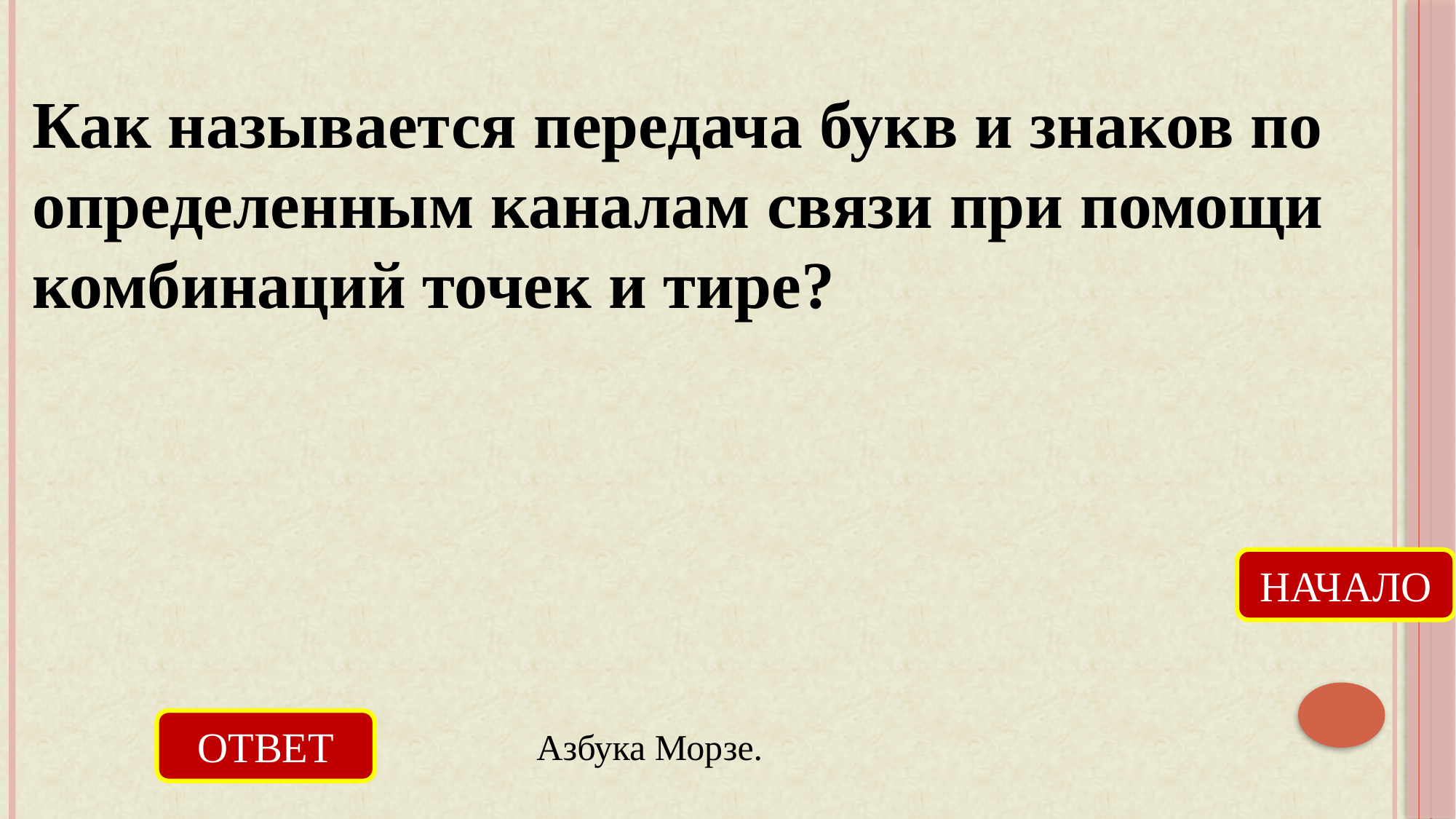

Как называется передача букв и знаков по определенным каналам связи при помощи комбинаций точек и тире?
НАЧАЛО
ОТВЕТ
Азбука Морзе.